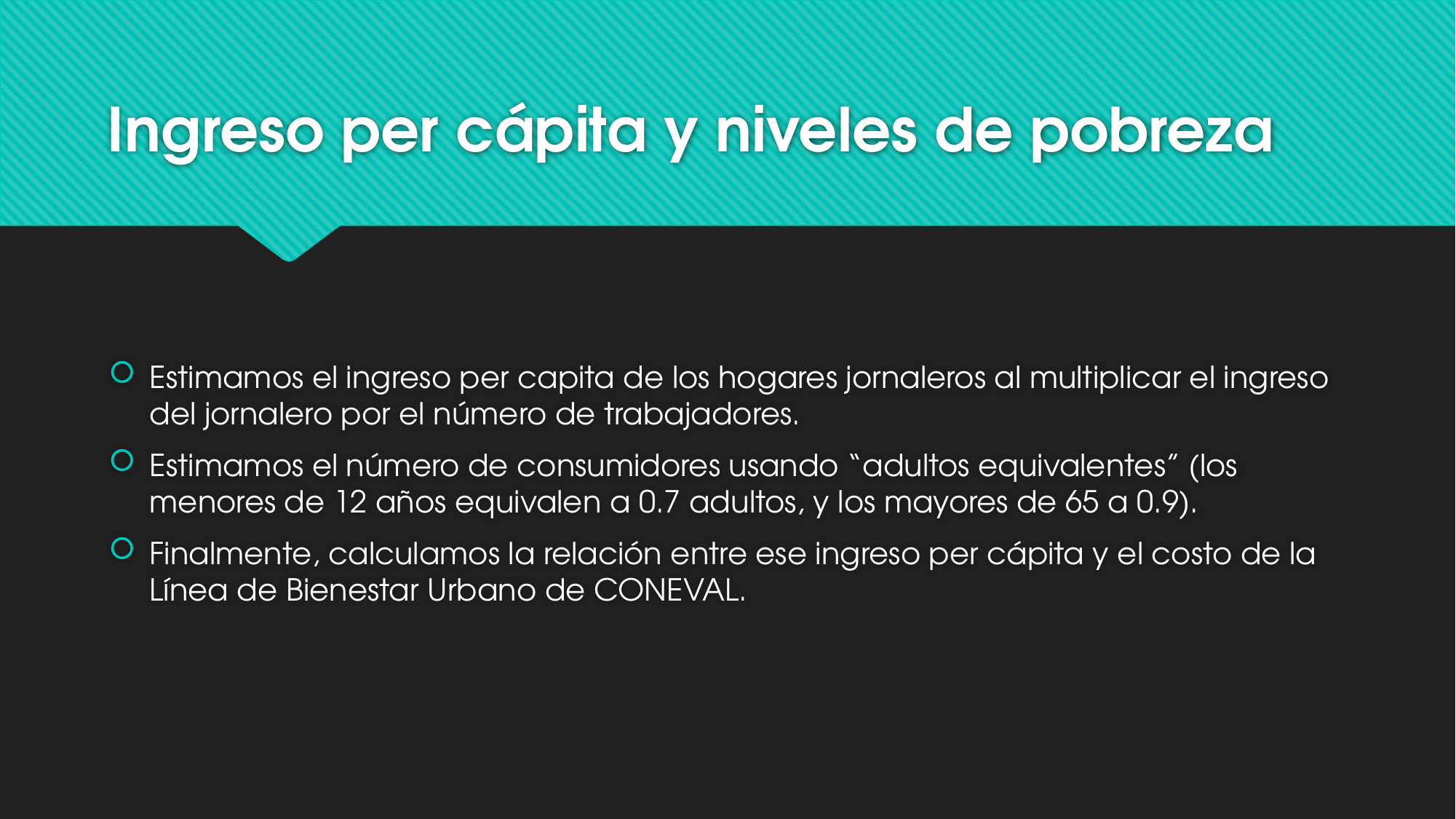

# Ingreso per cápita y niveles de pobreza
Estimamos el ingreso per capita de los hogares jornaleros al multiplicar el ingreso del jornalero por el número de trabajadores.
Estimamos el número de consumidores usando “adultos equivalentes” (los menores de 12 años equivalen a 0.7 adultos, y los mayores de 65 a 0.9).
Finalmente, calculamos la relación entre ese ingreso per cápita y el costo de la Línea de Bienestar Urbano de CONEVAL.